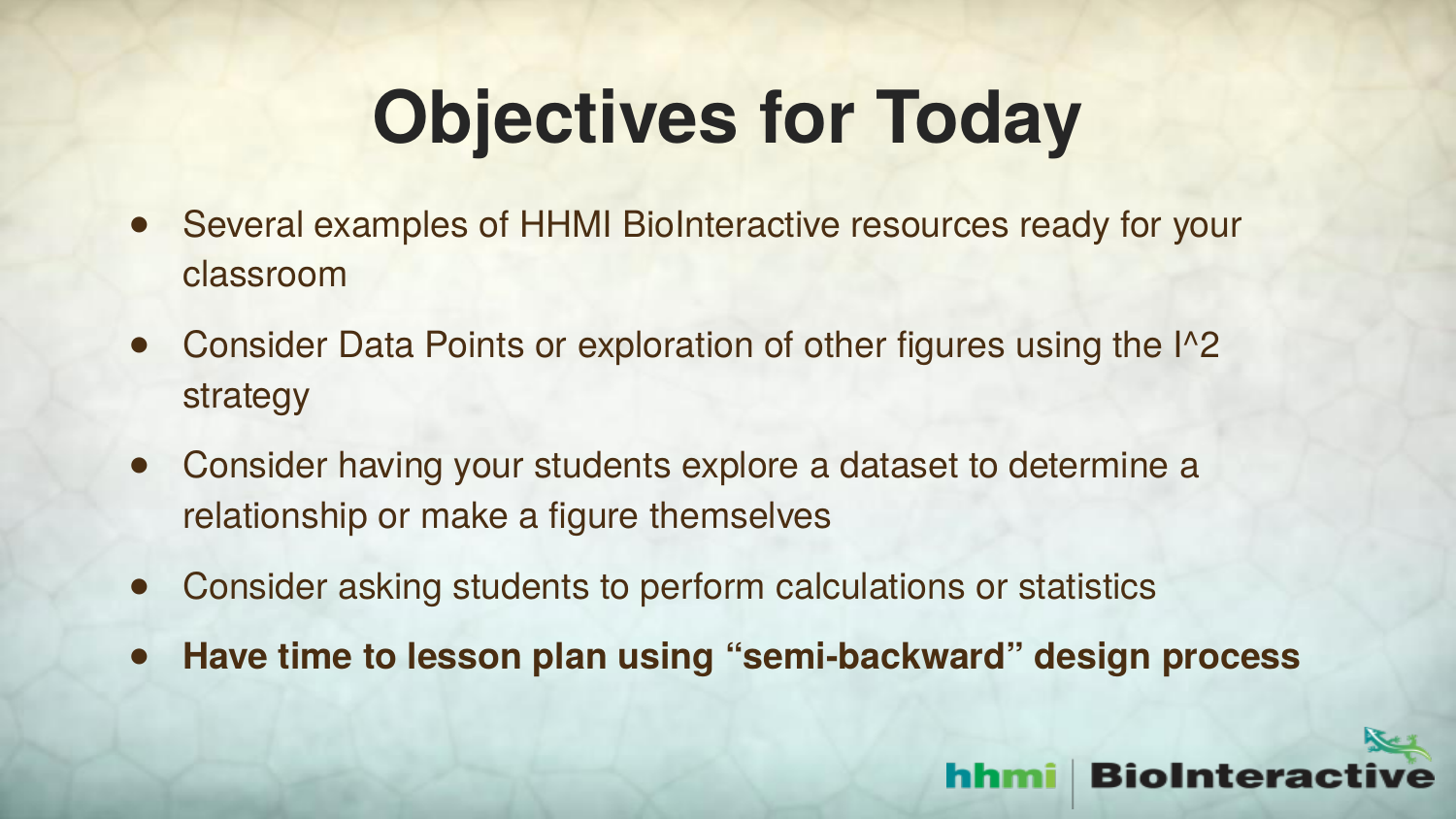

# Objectives for Today
Several examples of HHMI BioInteractive resources ready for your classroom
Consider Data Points or exploration of other figures using the I^2 strategy
Consider having your students explore a dataset to determine a relationship or make a figure themselves
Consider asking students to perform calculations or statistics
Have time to lesson plan using “semi-backward” design process